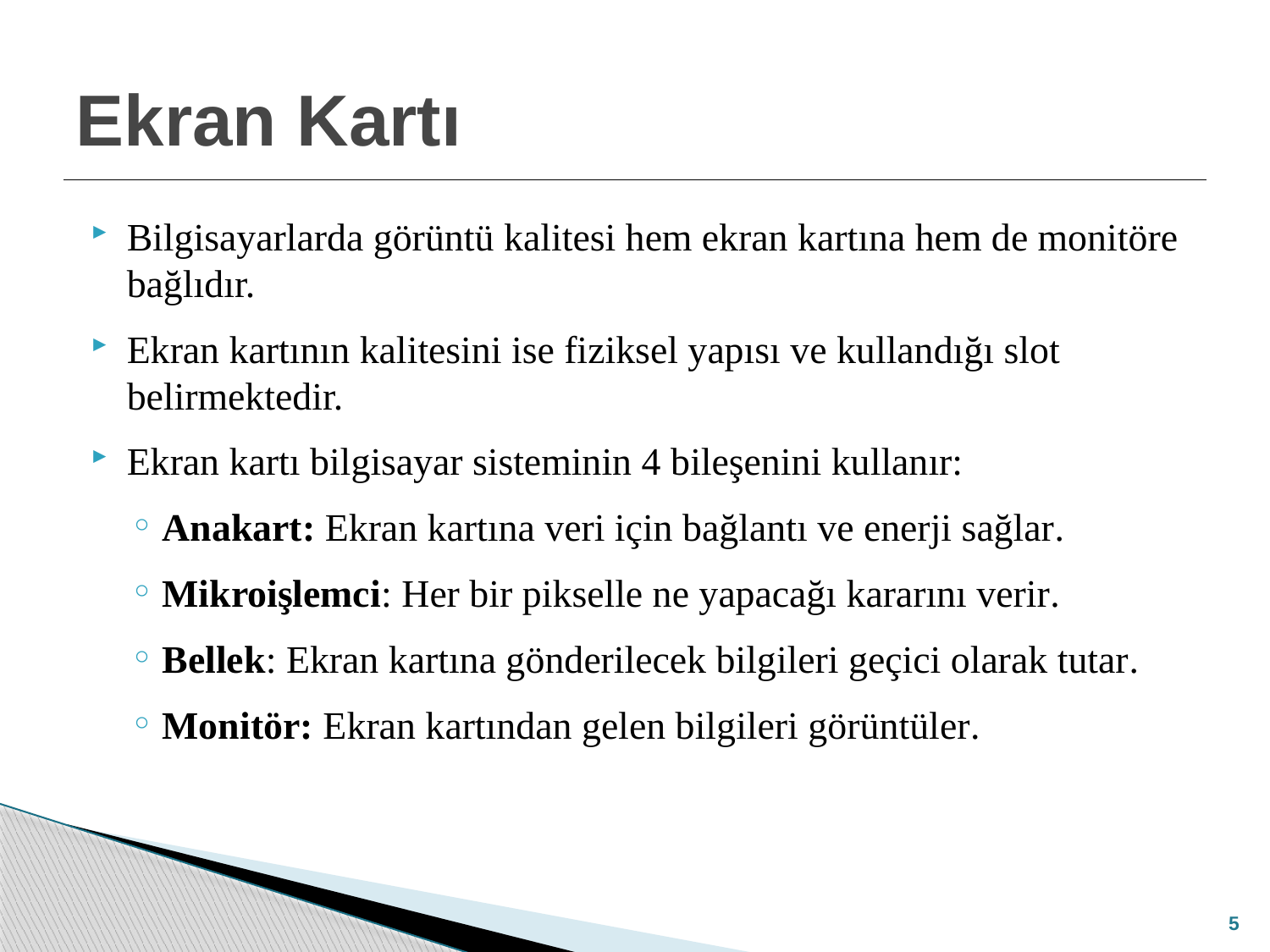

# Ekran Kartı
Bilgisayarlarda görüntü kalitesi hem ekran kartına hem de monitöre bağlıdır.
Ekran kartının kalitesini ise fiziksel yapısı ve kullandığı slot belirmektedir.
Ekran kartı bilgisayar sisteminin 4 bileşenini kullanır:
Anakart: Ekran kartına veri için bağlantı ve enerji sağlar.
Mikroişlemci: Her bir pikselle ne yapacağı kararını verir.
Bellek: Ekran kartına gönderilecek bilgileri geçici olarak tutar.
Monitör: Ekran kartından gelen bilgileri görüntüler.

5